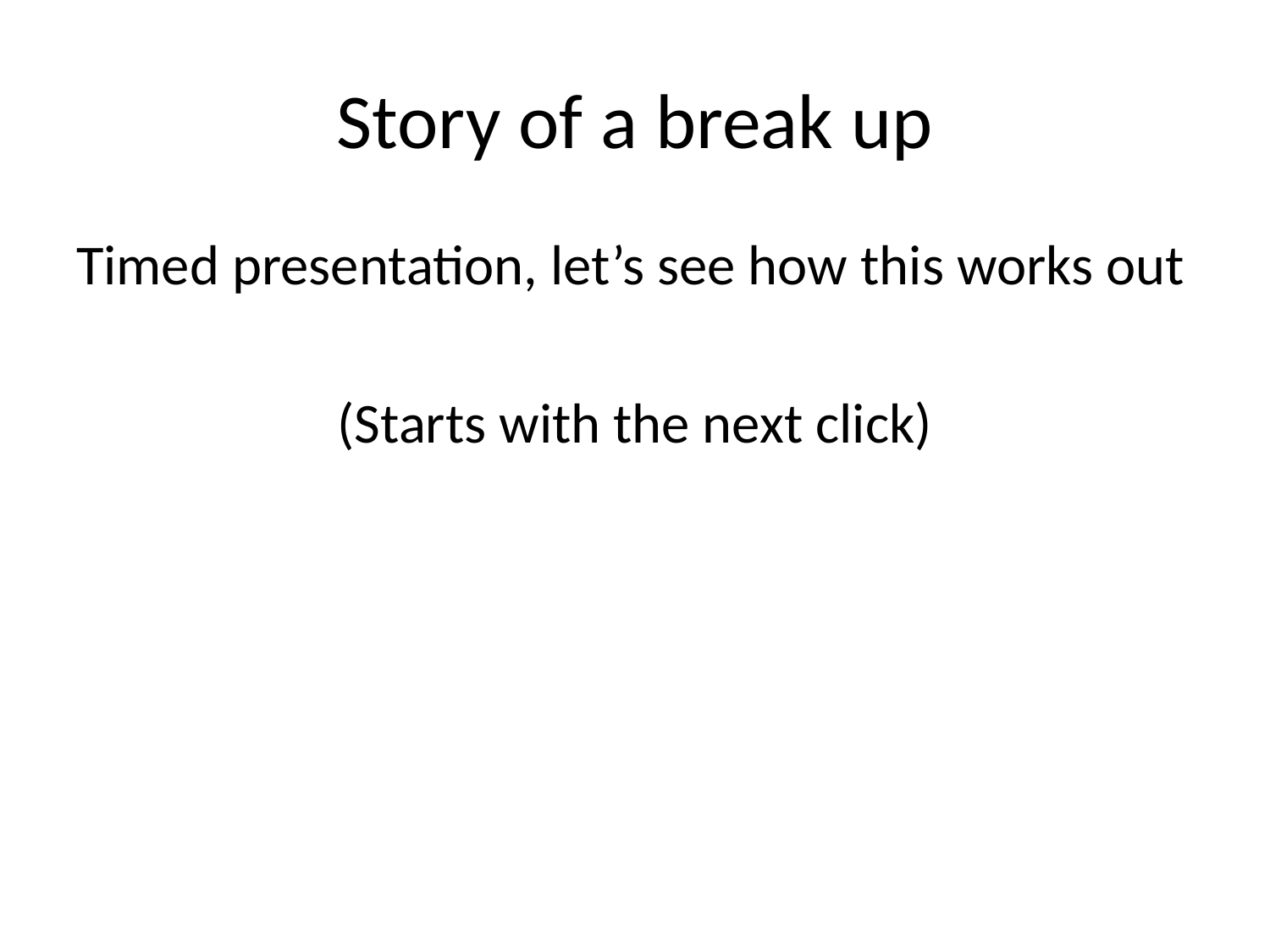

# Story of a break up
Timed presentation, let’s see how this works out

(Starts with the next click)